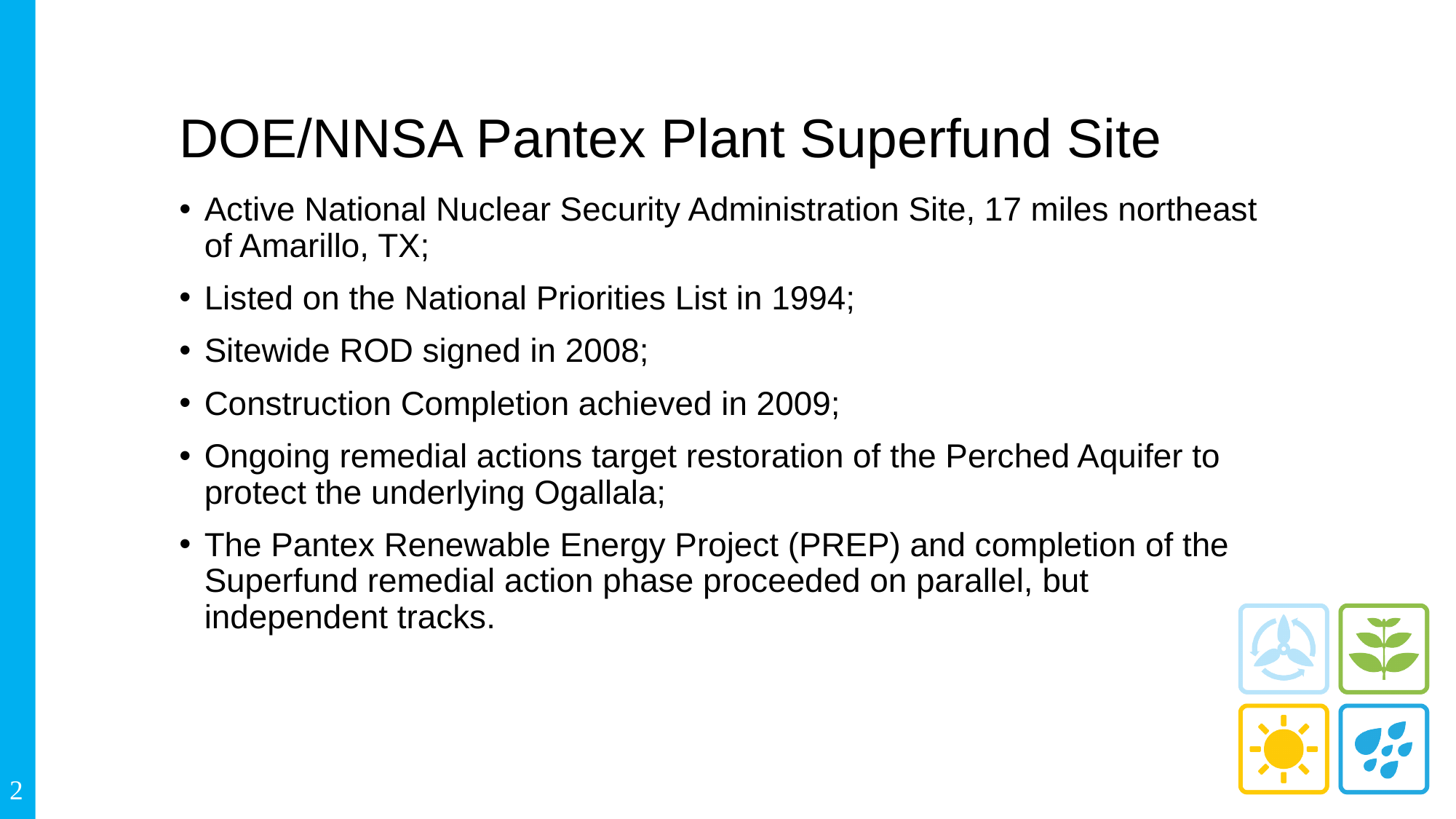

# DOE/NNSA Pantex Plant Superfund Site
Active National Nuclear Security Administration Site, 17 miles northeast of Amarillo, TX;
Listed on the National Priorities List in 1994;
Sitewide ROD signed in 2008;
Construction Completion achieved in 2009;
Ongoing remedial actions target restoration of the Perched Aquifer to protect the underlying Ogallala;
The Pantex Renewable Energy Project (PREP) and completion of the Superfund remedial action phase proceeded on parallel, but independent tracks.

2